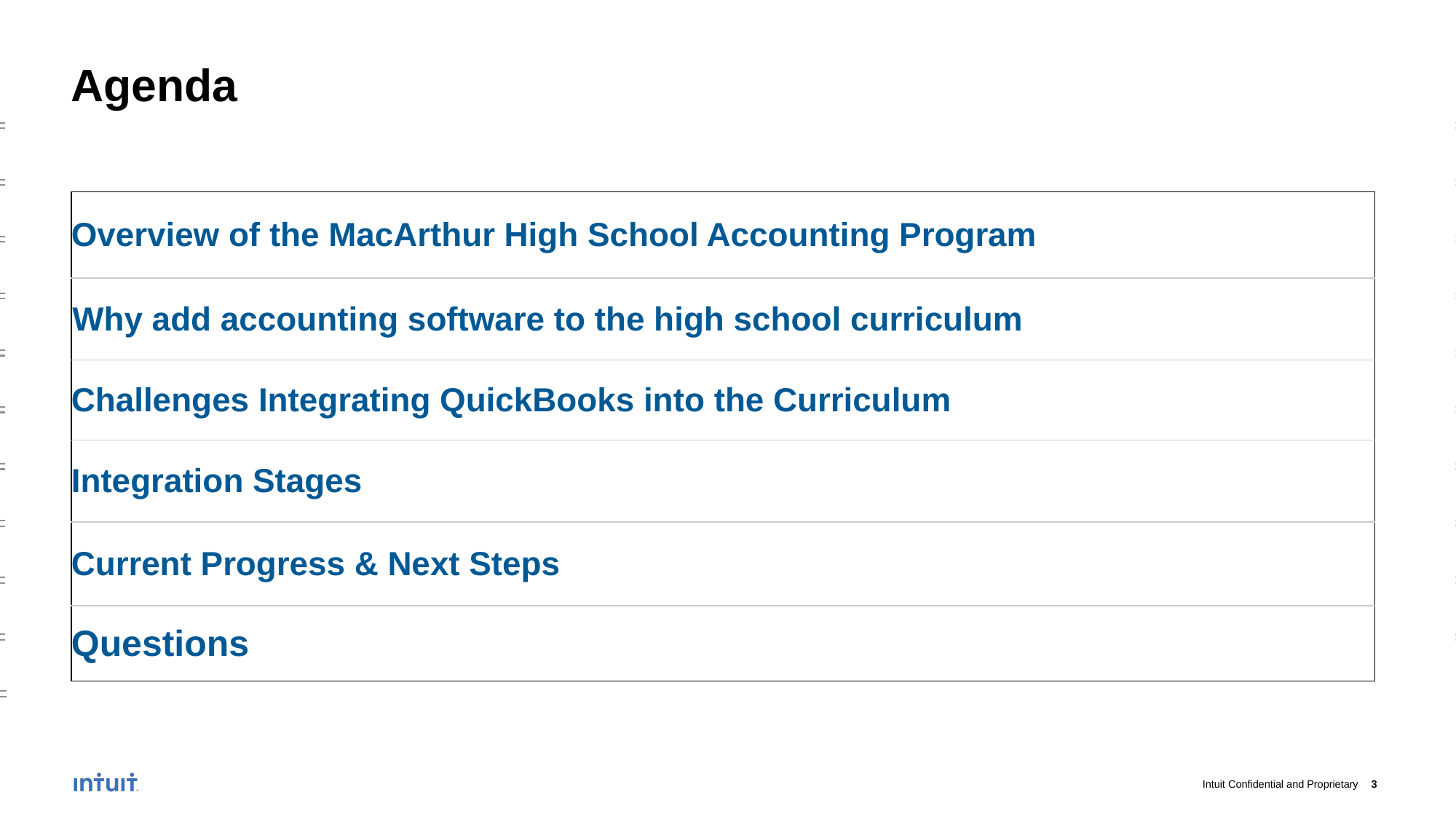

# Agenda
| Overview of the MacArthur High School Accounting Program |
| --- |
| Why add accounting software to the high school curriculum |
| Challenges Integrating QuickBooks into the Curriculum |
| Integration Stages |
| Current Progress & Next Steps |
| Questions |